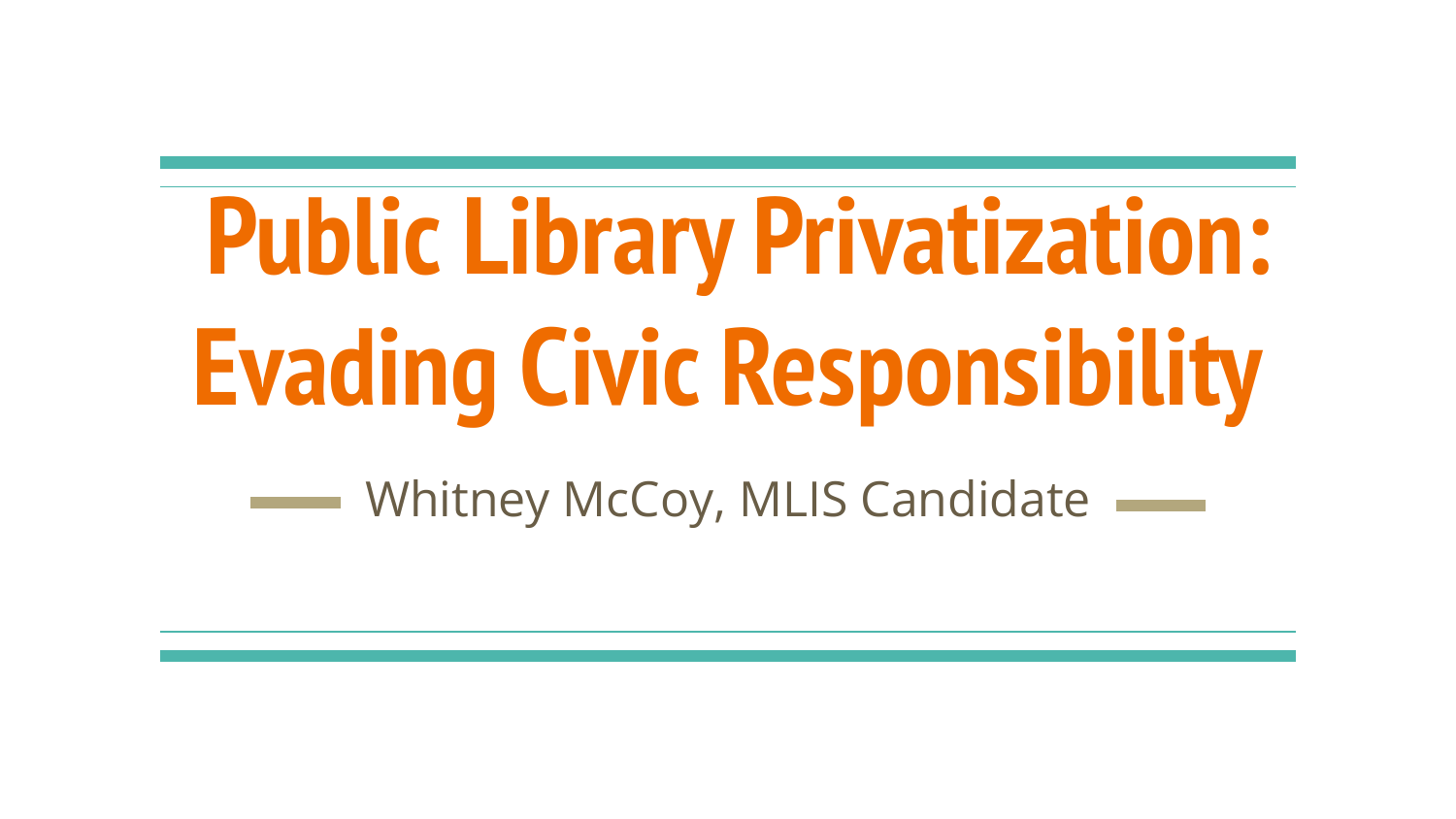

# Public Library Privatization:
Evading Civic Responsibility
Whitney McCoy, MLIS Candidate